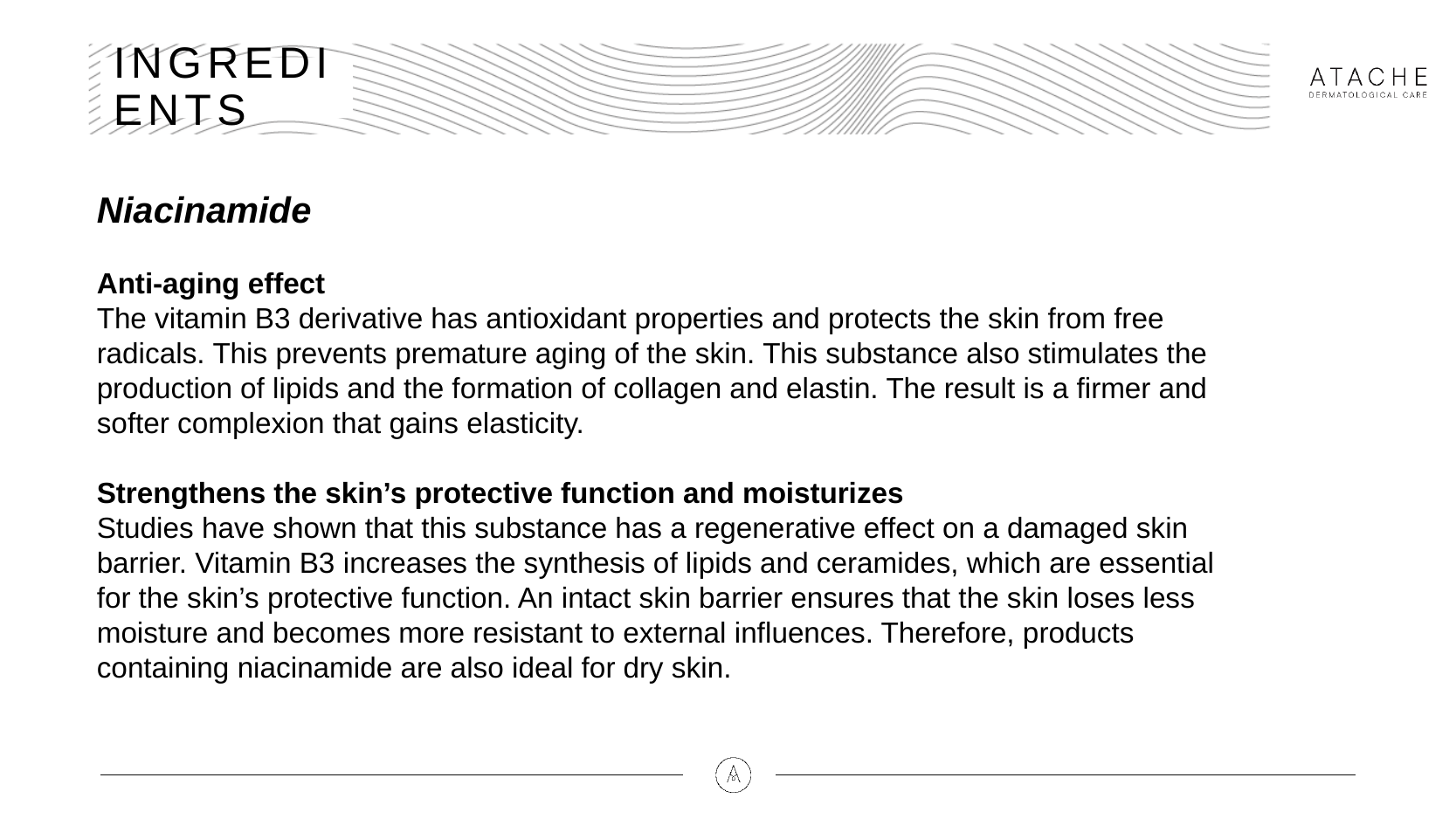

# INGREDIENTS
Niacinamide

Anti-aging effect
The vitamin B3 derivative has antioxidant properties and protects the skin from free radicals. This prevents premature aging of the skin. This substance also stimulates the production of lipids and the formation of collagen and elastin. The result is a firmer and softer complexion that gains elasticity.

Strengthens the skin’s protective function and moisturizes
Studies have shown that this substance has a regenerative effect on a damaged skin barrier. Vitamin B3 increases the synthesis of lipids and ceramides, which are essential for the skin’s protective function. An intact skin barrier ensures that the skin loses less moisture and becomes more resistant to external influences. Therefore, products containing niacinamide are also ideal for dry skin.